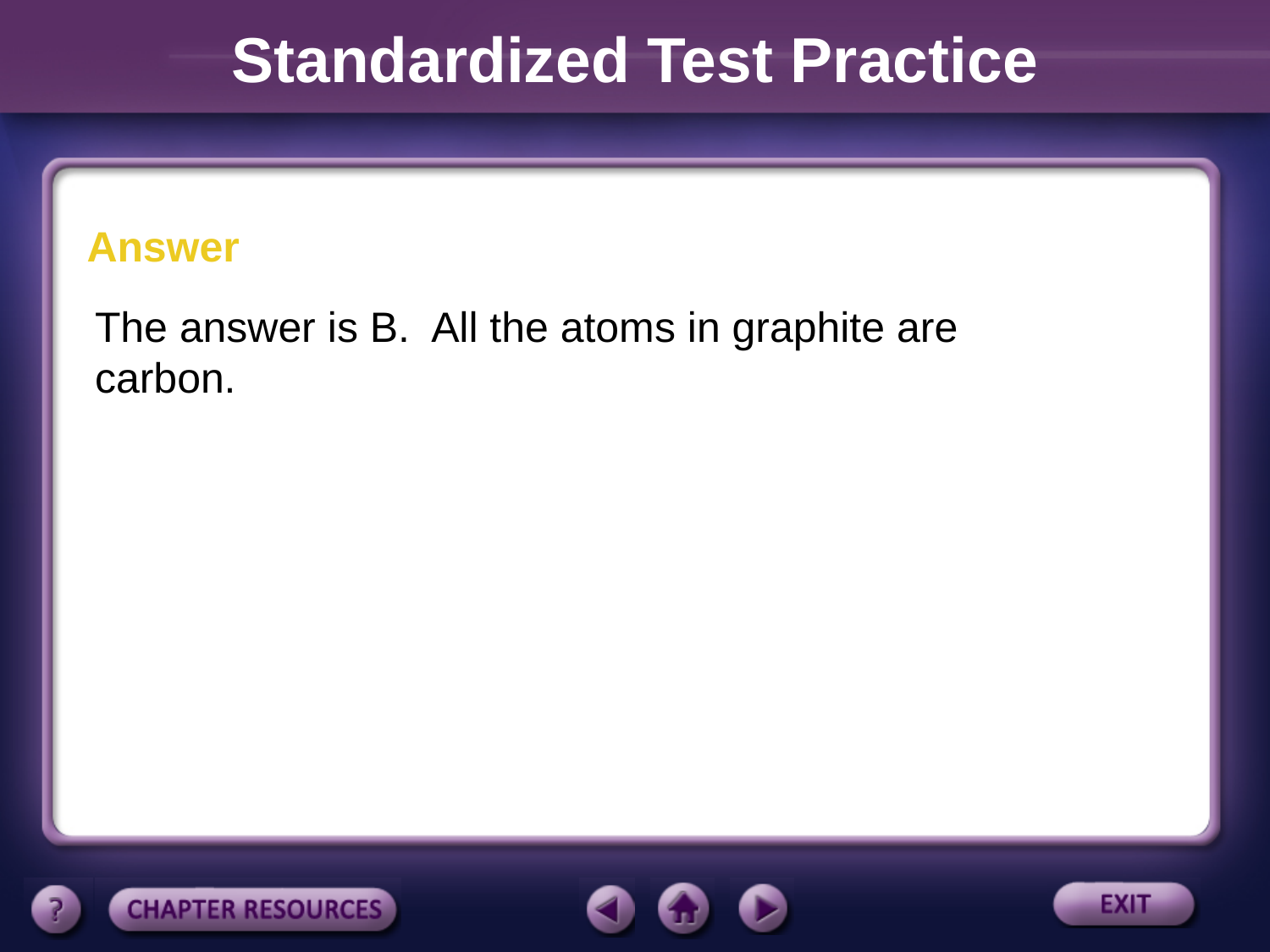

Standardized Test Practice

Answer
The answer is B.  All the atoms in graphite are carbon.